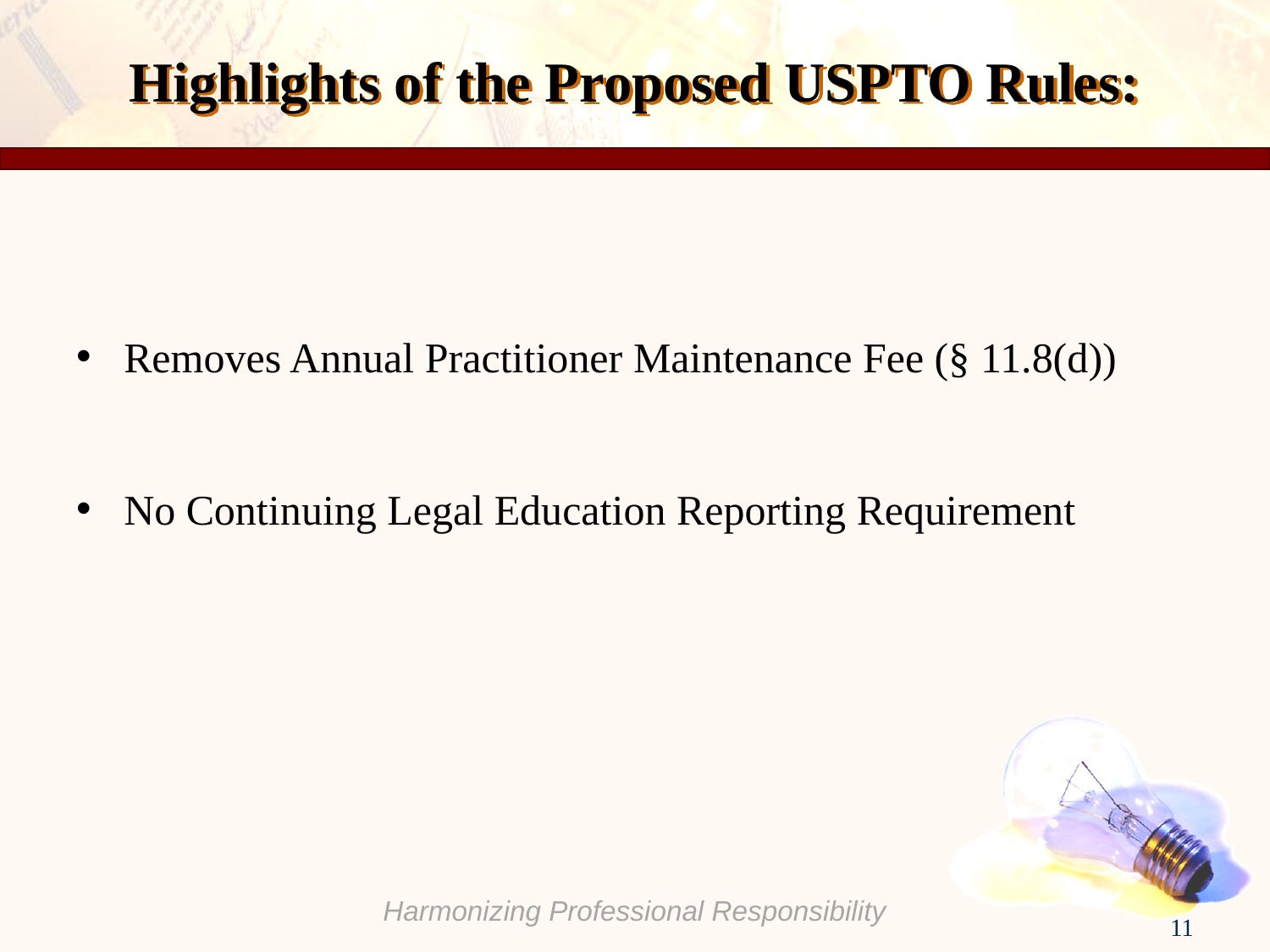

# Highlights of the Proposed USPTO Rules:

Removes Annual Practitioner Maintenance Fee (§ 11.8(d))

No Continuing Legal Education Reporting Requirement

11